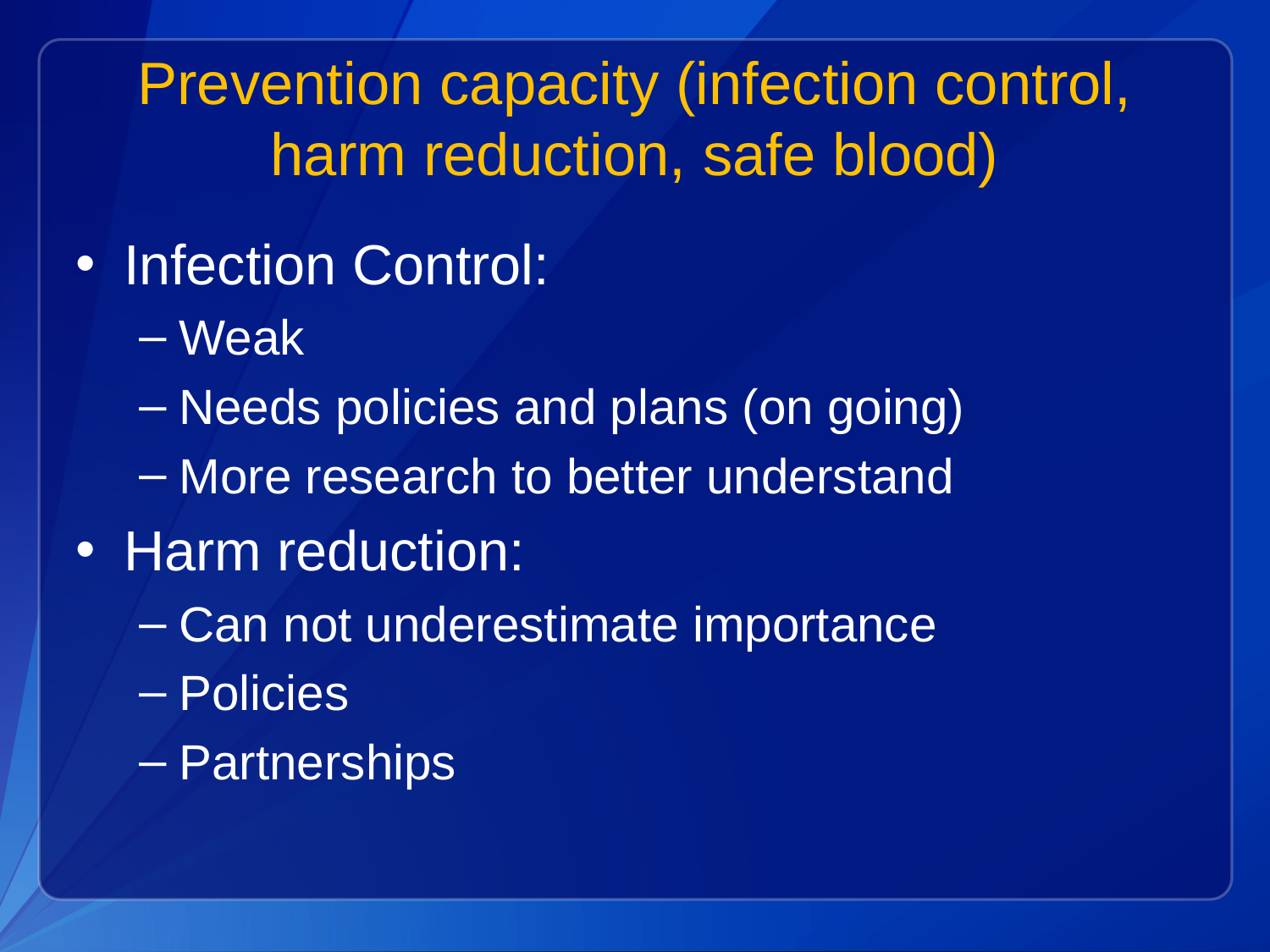

# Prevention capacity (infection control, harm reduction, safe blood)
Infection Control:
Weak
Needs policies and plans (on going)
More research to better understand
Harm reduction:
Can not underestimate importance
Policies
Partnerships